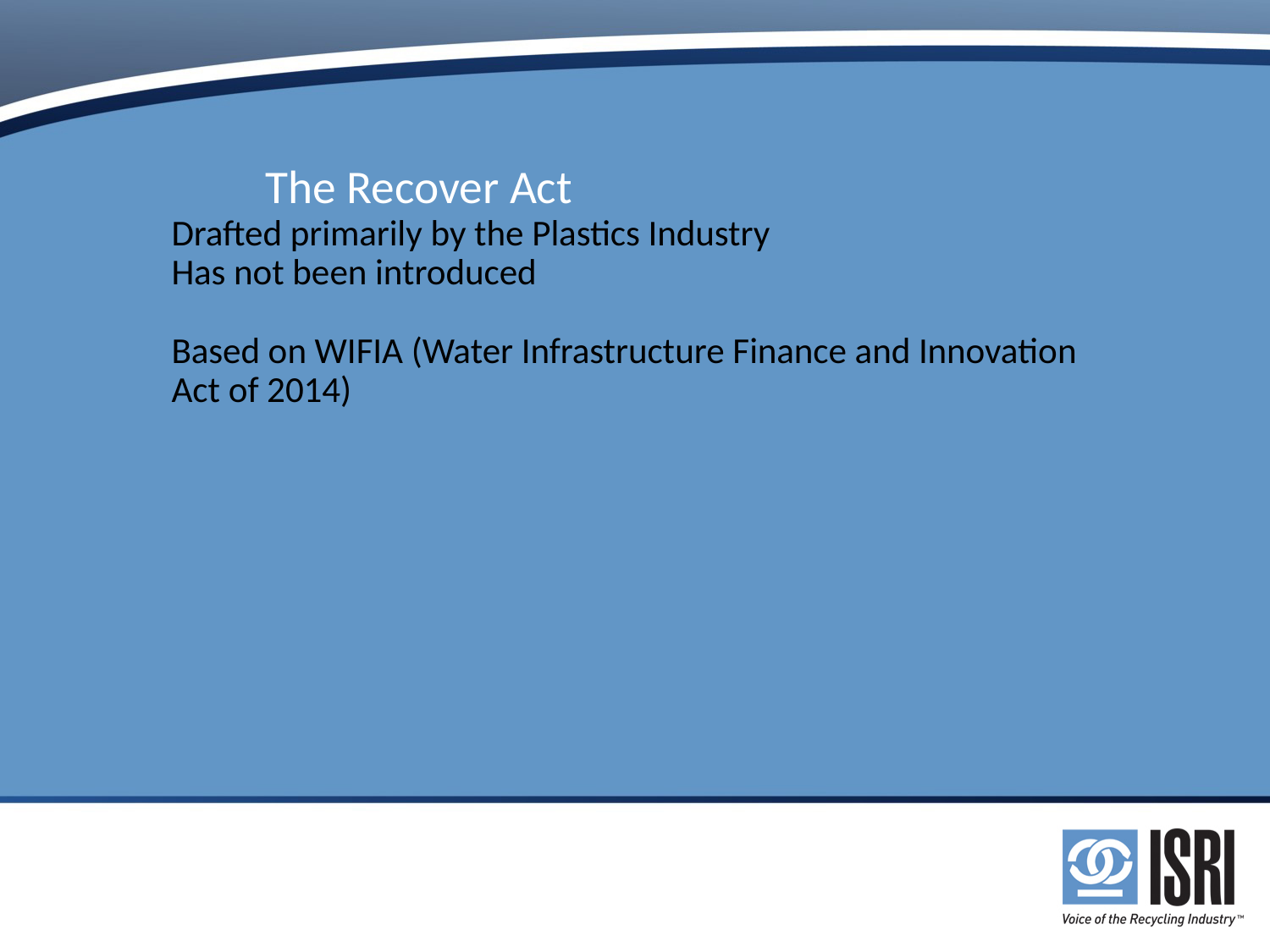

# The Recover Act Drafted primarily by the Plastics Industry Has not been introduced Based on WIFIA (Water Infrastructure Finance and Innovation Act of 2014)